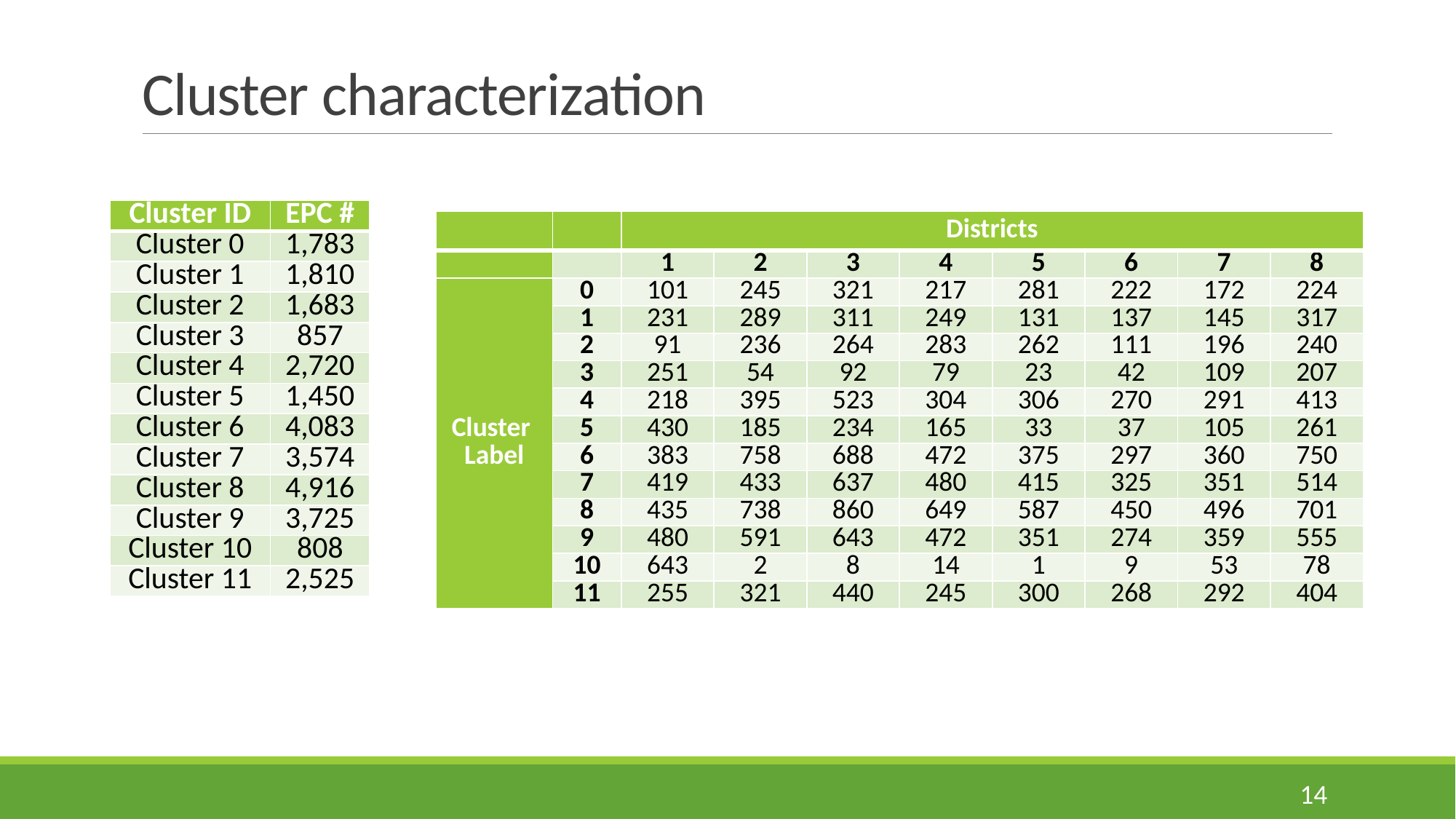

# Cluster characterization
| Cluster ID​ | EPC #​ |
| --- | --- |
| Cluster 0 | 1,783 |
| Cluster 1 | 1,810 |
| Cluster 2 | 1,683 |
| Cluster 3 | 857 |
| Cluster 4 | 2,720 |
| Cluster 5 | 1,450 |
| Cluster 6 | 4,083 |
| Cluster 7 | 3,574 |
| Cluster 8 | 4,916 |
| Cluster 9 | 3,725 |
| Cluster 10 | 808 |
| Cluster 11 | 2,525 |
|  |  | Districts |  |  |  |  |  |  |  |
| --- | --- | --- | --- | --- | --- | --- | --- | --- | --- |
|  |  | 1 | 2 | 3 | 4 | 5 | 6 | 7 | 8 |
| Cluster  Label | 0 | 101 | 245 | 321 | 217 | 281 | 222 | 172 | 224 |
|  | 1 | 231 | 289 | 311 | 249 | 131 | 137 | 145 | 317 |
|  | 2 | 91 | 236 | 264 | 283 | 262 | 111 | 196 | 240 |
|  | 3 | 251 | 54 | 92 | 79 | 23 | 42 | 109 | 207 |
|  | 4 | 218 | 395 | 523 | 304 | 306 | 270 | 291 | 413 |
|  | 5 | 430 | 185 | 234 | 165 | 33 | 37 | 105 | 261 |
|  | 6 | 383 | 758 | 688 | 472 | 375 | 297 | 360 | 750 |
|  | 7 | 419 | 433 | 637 | 480 | 415 | 325 | 351 | 514 |
|  | 8 | 435 | 738 | 860 | 649 | 587 | 450 | 496 | 701 |
|  | 9 | 480 | 591 | 643 | 472 | 351 | 274 | 359 | 555 |
|  | 10 | 643 | 2 | 8 | 14 | 1 | 9 | 53 | 78 |
|  | 11 | 255 | 321 | 440 | 245 | 300 | 268 | 292 | 404 |
14